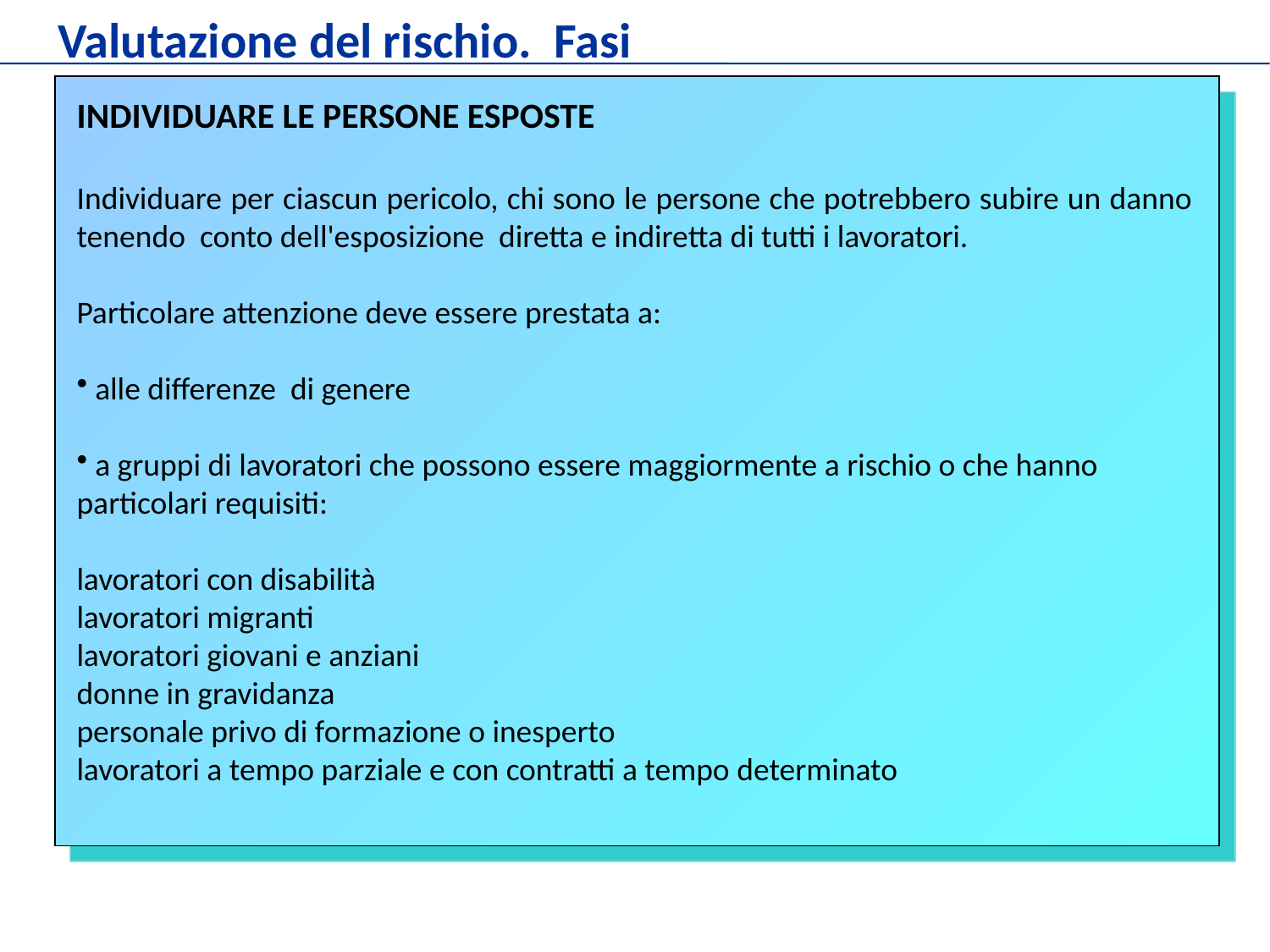

Valutazione del rischio.  Fasi

INDIVIDUARE LE PERSONE ESPOSTE

Individuare per ciascun pericolo, chi sono le persone che potrebbero subire un danno tenendo  conto dell'esposizione  diretta e indiretta di tutti i lavoratori.

Particolare attenzione deve essere prestata a:

 alle differenze  di genere

 a gruppi di lavoratori che possono essere maggiormente a rischio o che hanno particolari requisiti:
lavoratori con disabilità
lavoratori migranti
lavoratori giovani e anziani
donne in gravidanza
personale privo di formazione o inesperto
lavoratori a tempo parziale e con contratti a tempo determinato